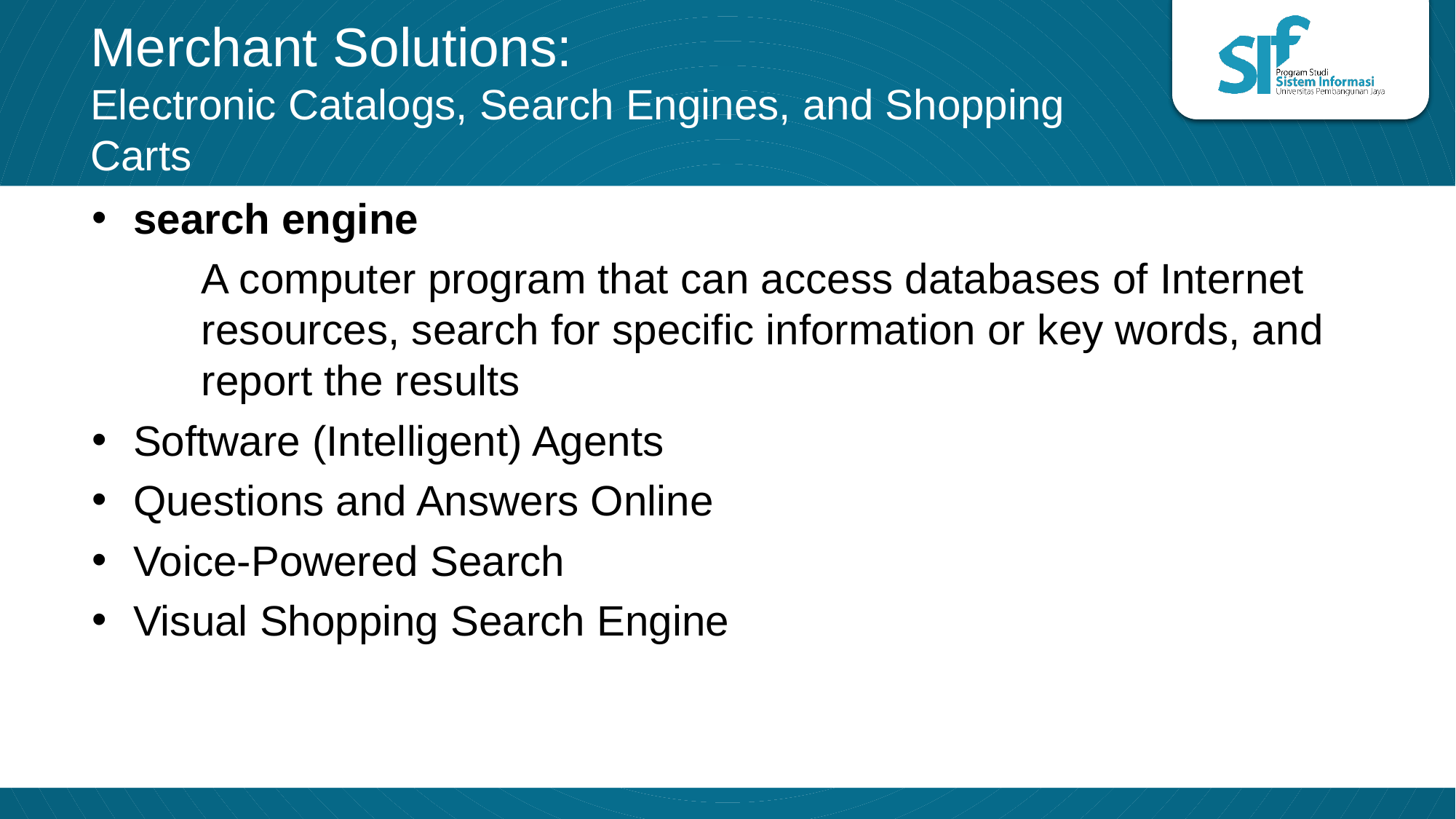

# Merchant Solutions: Electronic Catalogs, Search Engines, and Shopping Carts
search engine
	A computer program that can access databases of Internet 	resources, search for specific information or key words, and 	report the results
Software (Intelligent) Agents
Questions and Answers Online
Voice-Powered Search
Visual Shopping Search Engine